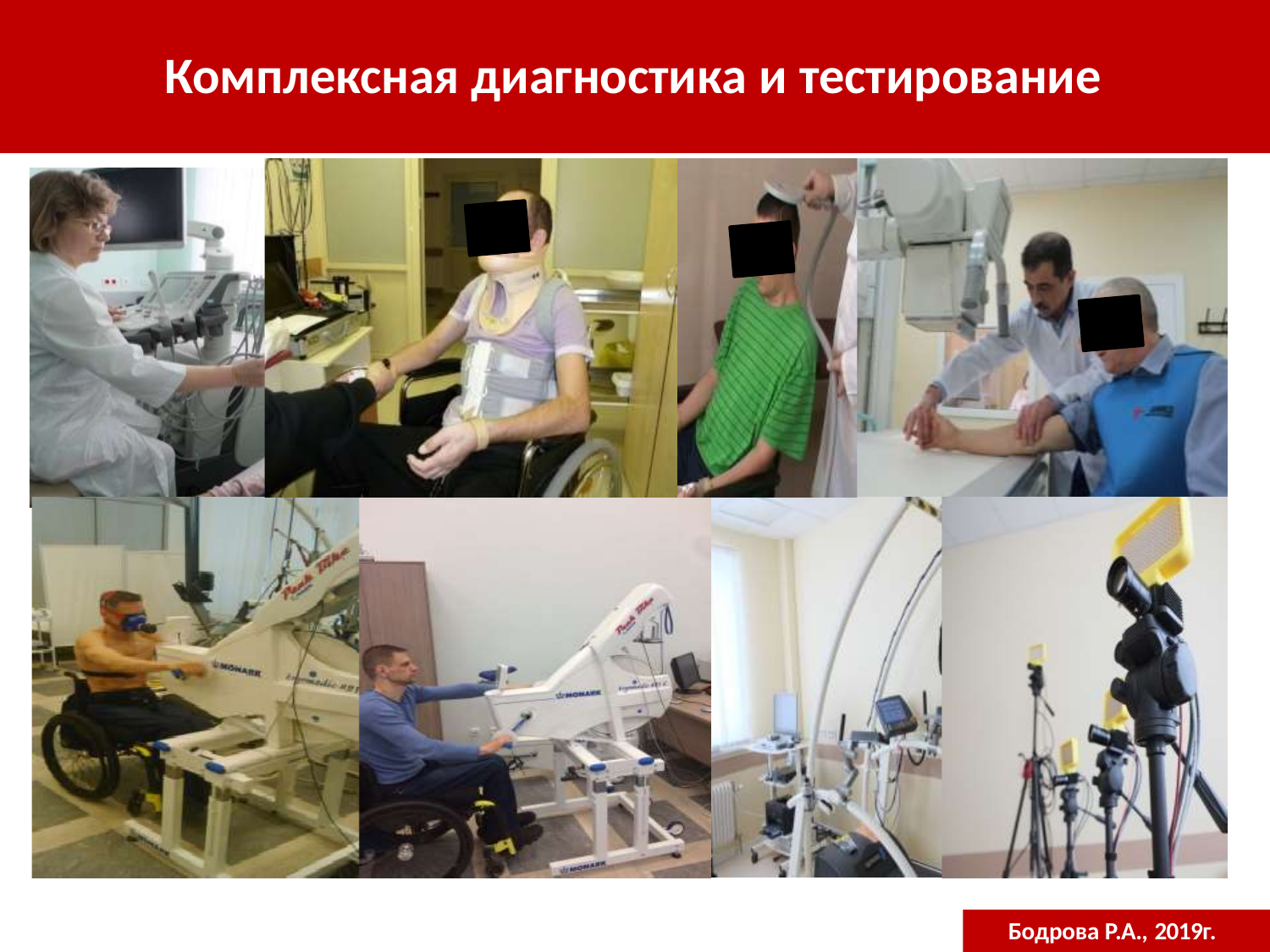

# Комплексная диагностика и тестирование

Бодрова Р.А., 2019г.